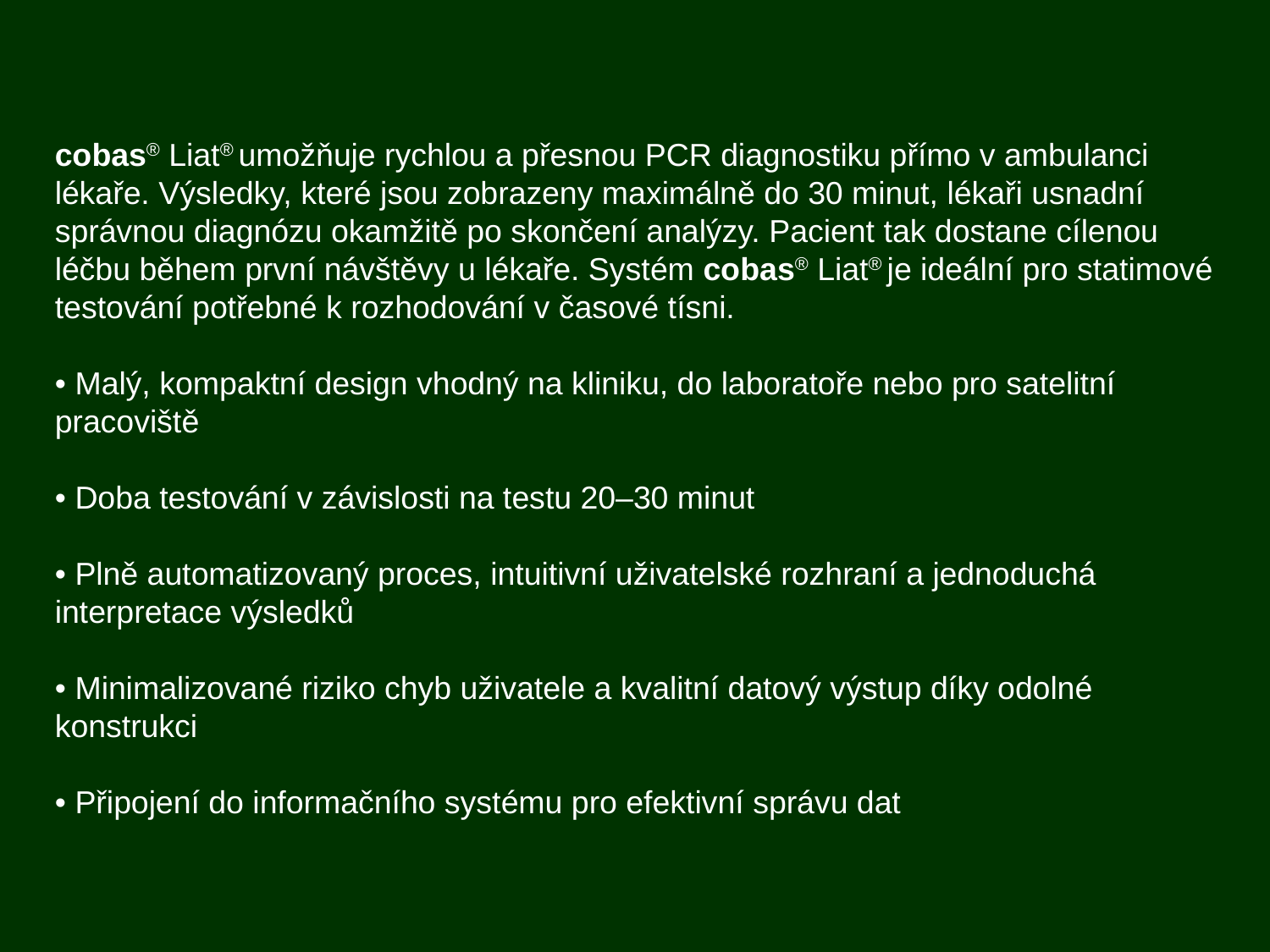

cobas® Liat® umožňuje rychlou a přesnou PCR diagnostiku přímo v ambulanci lékaře. Výsledky, které jsou zobrazeny maximálně do 30 minut, lékaři usnadní správnou diagnózu okamžitě po skončení analýzy. Pacient tak dostane cílenou léčbu během první návštěvy u lékaře. Systém cobas® Liat® je ideální pro statimové testování potřebné k rozhodování v časové tísni.

• Malý, kompaktní design vhodný na kliniku, do laboratoře nebo pro satelitní pracoviště
• Doba testování v závislosti na testu 20–30 minut
• Plně automatizovaný proces, intuitivní uživatelské rozhraní a jednoduchá interpretace výsledků
• Minimalizované riziko chyb uživatele a kvalitní datový výstup díky odolné konstrukci
• Připojení do informačního systému pro efektivní správu dat